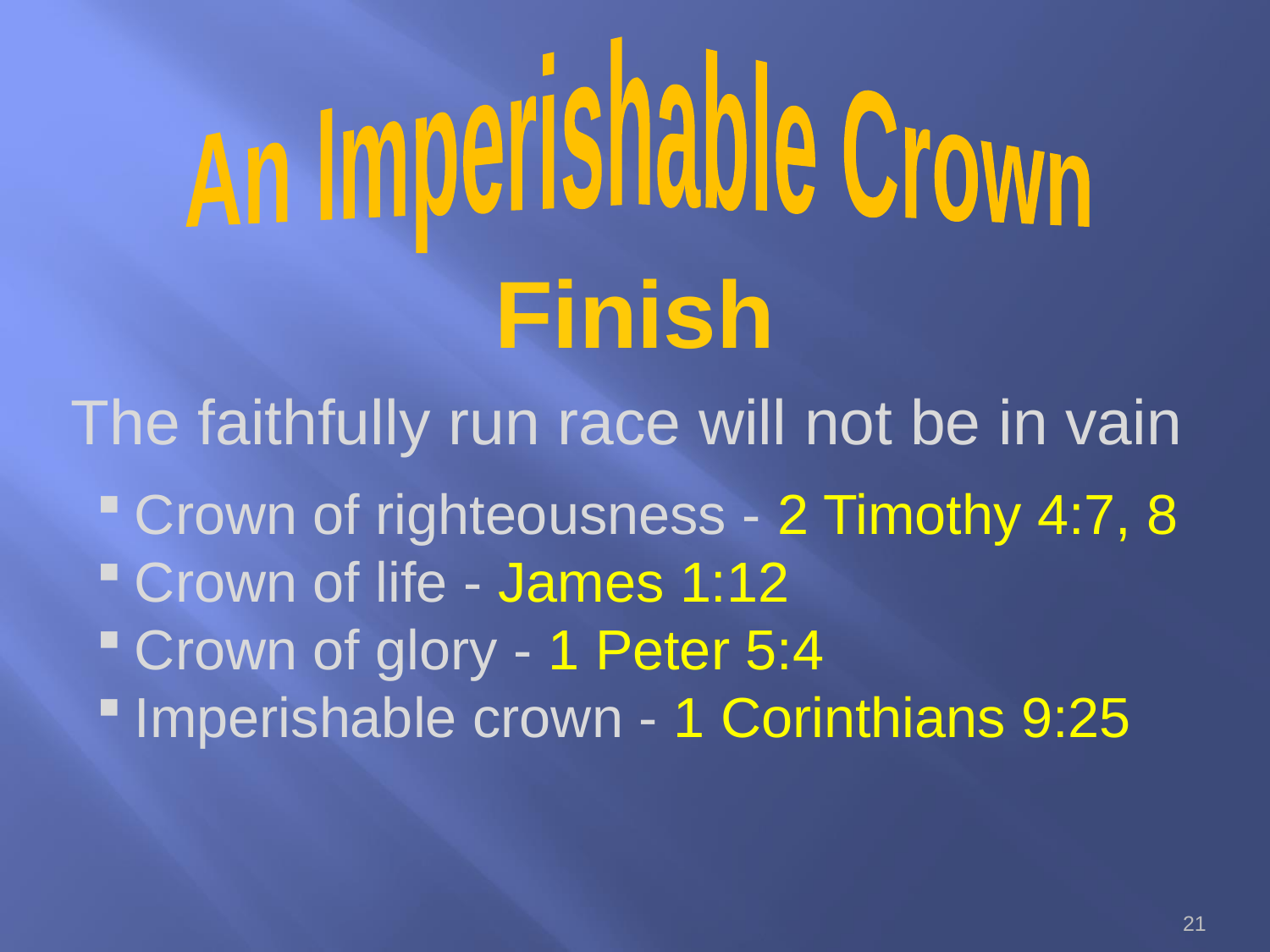

An Imperishable Crown
Finish
The faithfully run race will not be in vain

Crown of righteousness - 2 Timothy 4:7, 8
Crown of life - James 1:12
Crown of glory - 1 Peter 5:4
Imperishable crown - 1 Corinthians 9:25
21